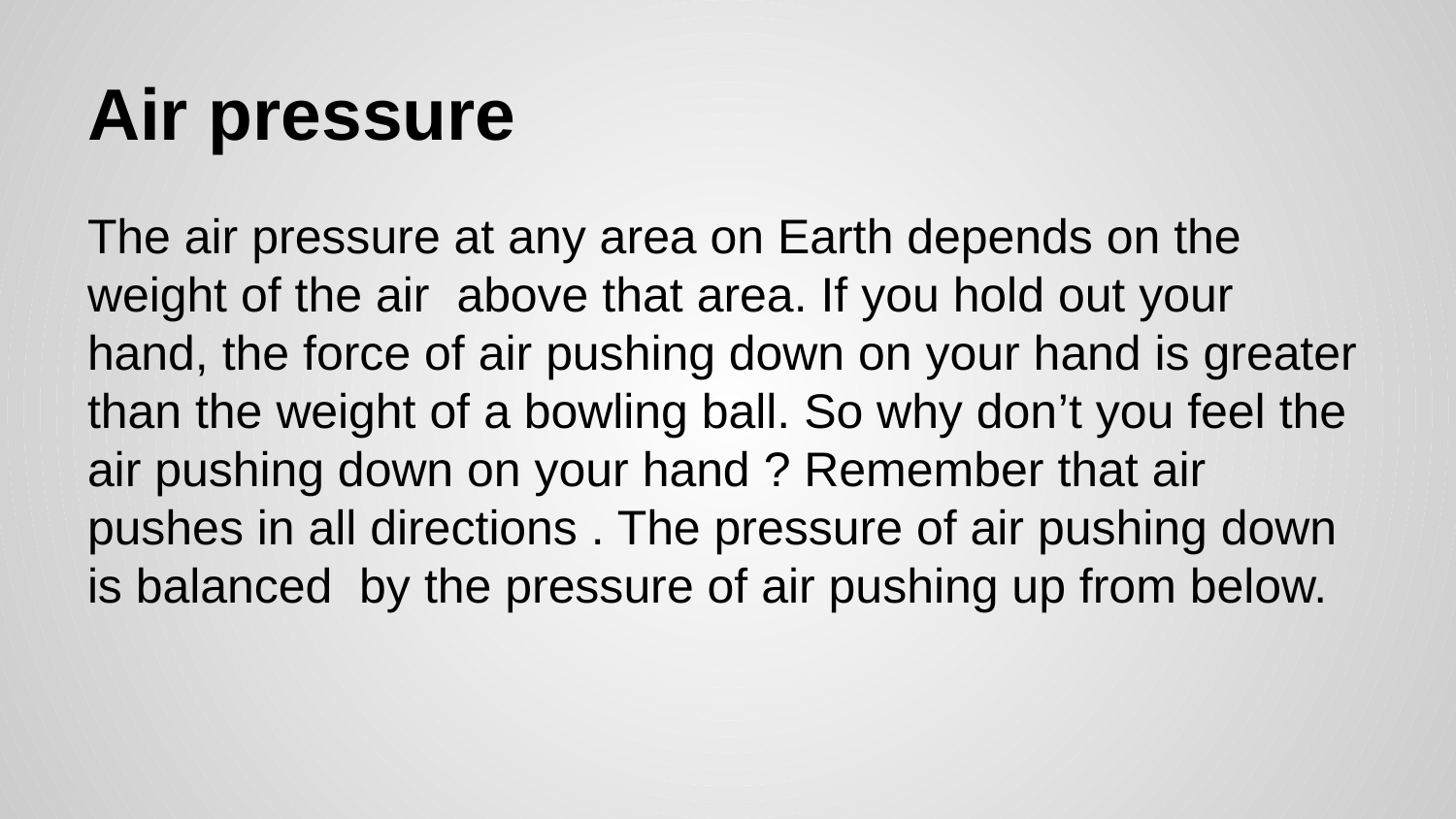

# Air pressure
The air pressure at any area on Earth depends on the weight of the air  above that area. If you hold out your hand, the force of air pushing down on your hand is greater than the weight of a bowling ball. So why don’t you feel the air pushing down on your hand ? Remember that air pushes in all directions . The pressure of air pushing down is balanced  by the pressure of air pushing up from below.